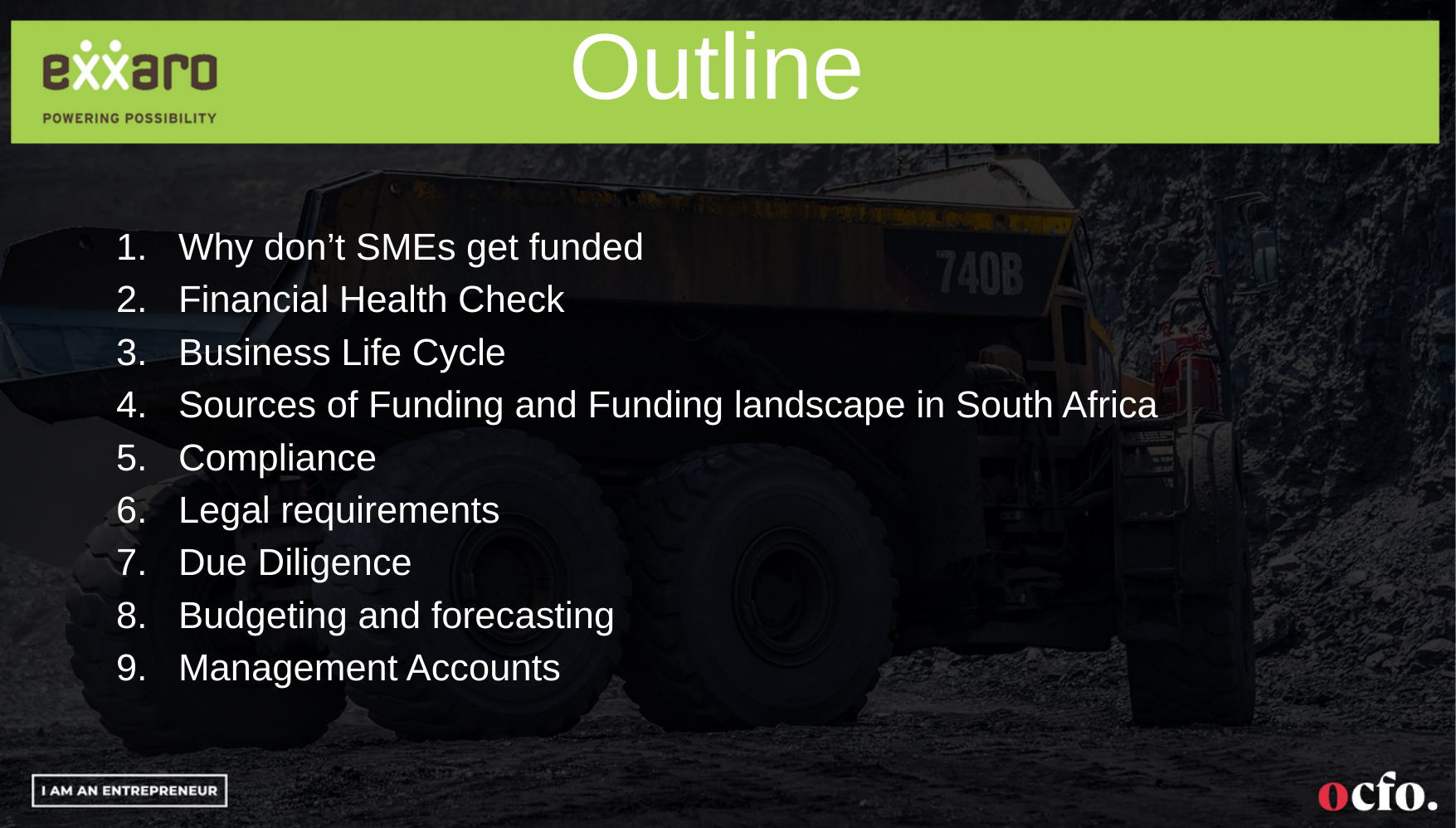

Outline
Why don’t SMEs get funded
Financial Health Check
Business Life Cycle
Sources of Funding and Funding landscape in South Africa
Compliance
Legal requirements
Due Diligence
Budgeting and forecasting
Management Accounts